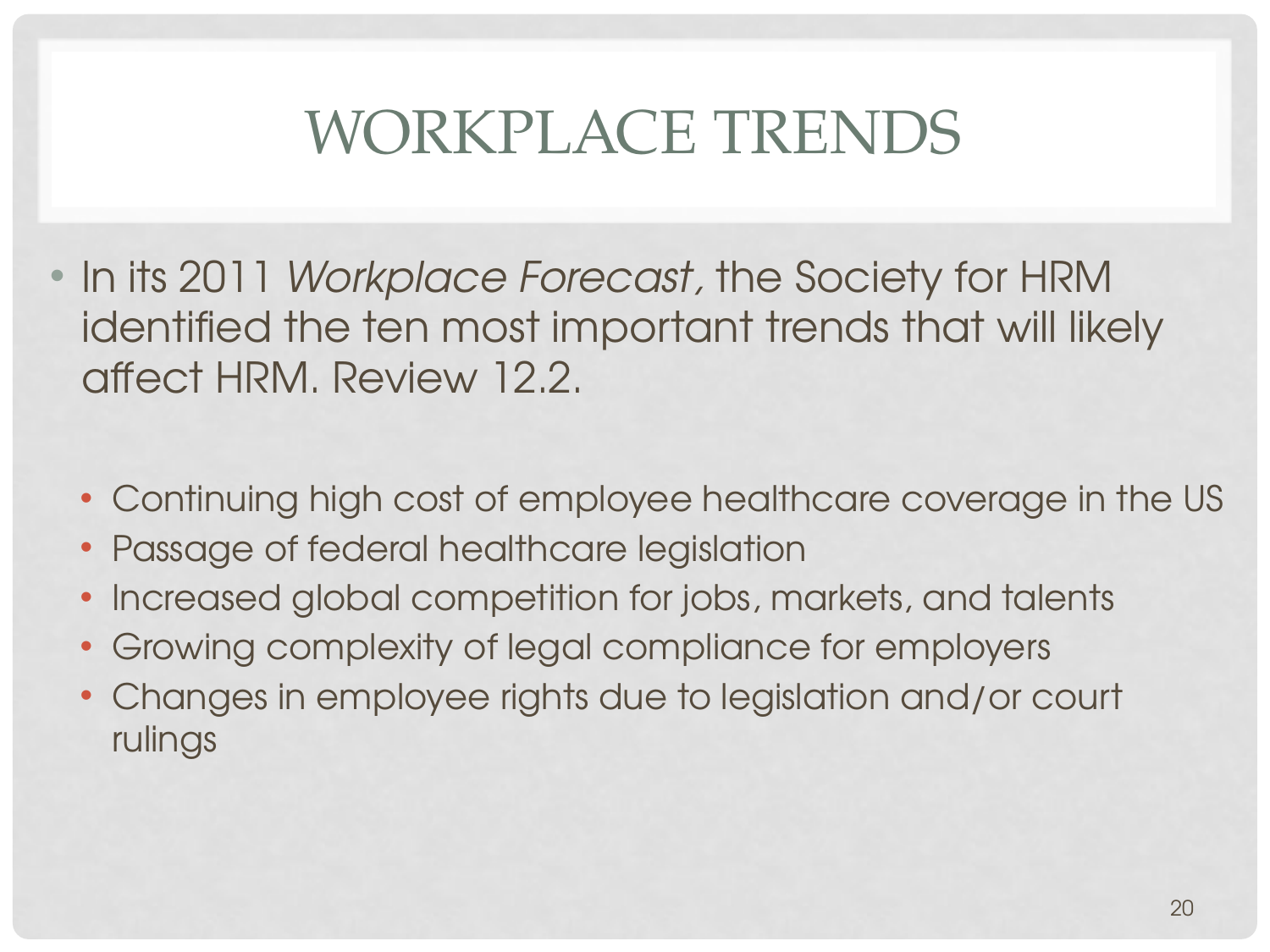

# Workplace trends
In its 2011 Workplace Forecast, the Society for HRM identified the ten most important trends that will likely affect HRM. Review 12.2.

Continuing high cost of employee healthcare coverage in the US
Passage of federal healthcare legislation
Increased global competition for jobs, markets, and talents
Growing complexity of legal compliance for employers
Changes in employee rights due to legislation and/or court rulings
20